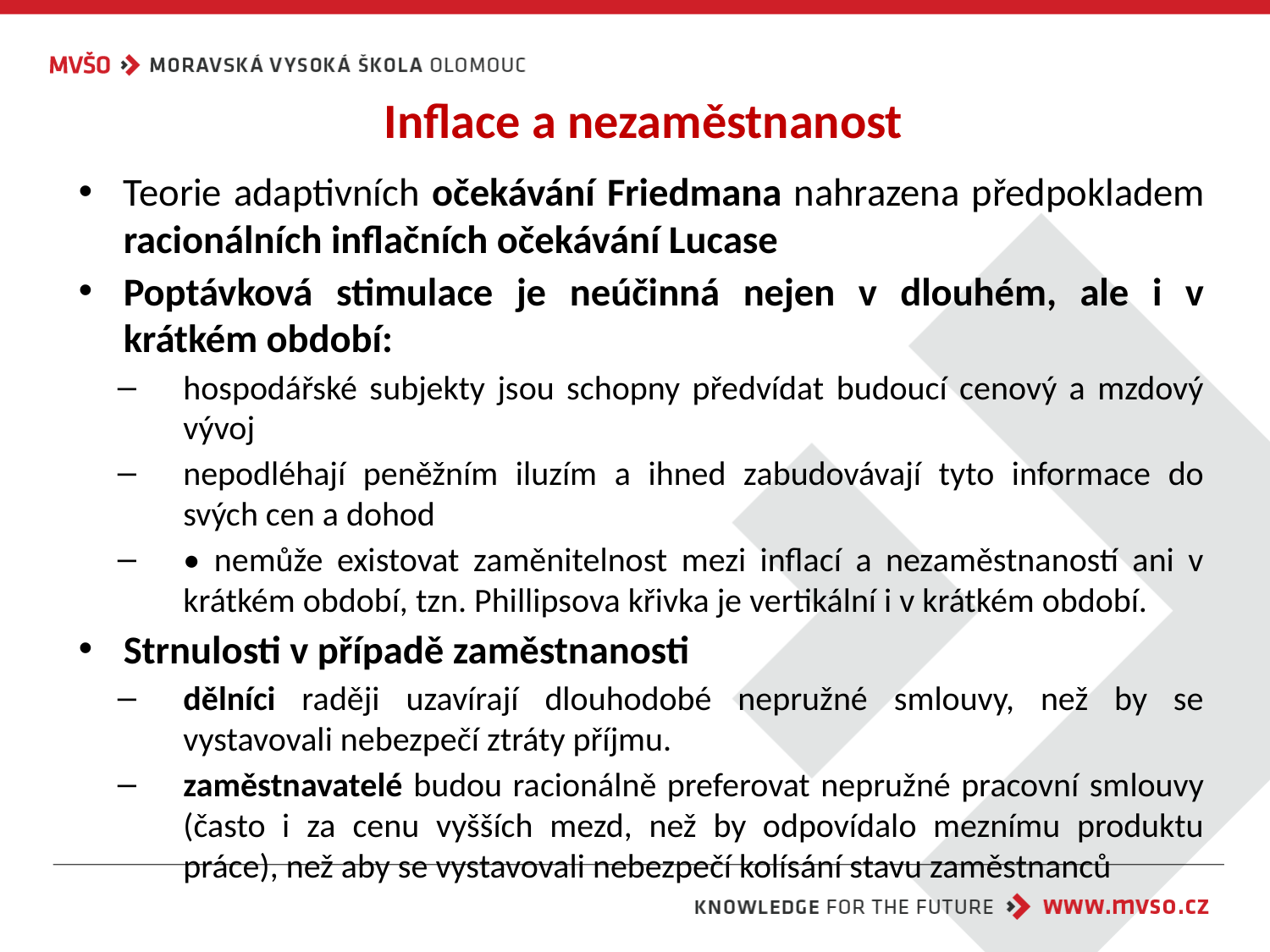

# Inflace a nezaměstnanost
Teorie adaptivních očekávání Friedmana nahrazena předpokladem racionálních inflačních očekávání Lucase
Poptávková stimulace je neúčinná nejen v dlouhém, ale i v krátkém období:
hospodářské subjekty jsou schopny předvídat budoucí cenový a mzdový vývoj
nepodléhají peněžním iluzím a ihned zabudovávají tyto informace do svých cen a dohod
• nemůže existovat zaměnitelnost mezi inflací a nezaměstnaností ani v krátkém období, tzn. Phillipsova křivka je vertikální i v krátkém období.
Strnulosti v případě zaměstnanosti
dělníci raději uzavírají dlouhodobé nepružné smlouvy, než by se vystavovali nebezpečí ztráty příjmu.
zaměstnavatelé budou racionálně preferovat nepružné pracovní smlouvy (často i za cenu vyšších mezd, než by odpovídalo meznímu produktu práce), než aby se vystavovali nebezpečí kolísání stavu zaměstnanců